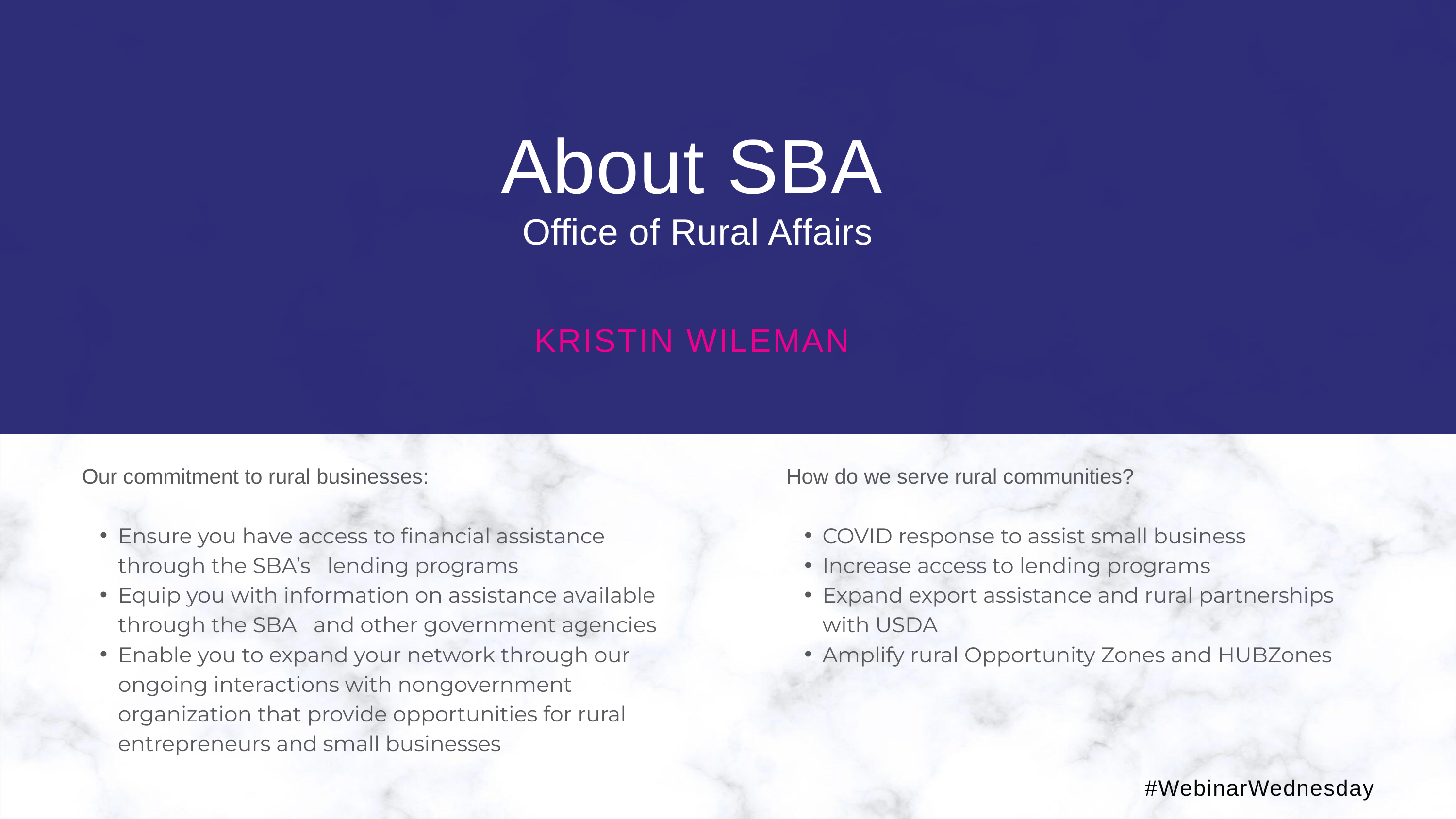

About SBA
Office of Rural Affairs
KRISTIN WILEMAN
Our commitment to rural businesses:

Ensure you have access to financial assistance through the SBA’s   lending programs
Equip you with information on assistance available through the SBA   and other government agencies
Enable you to expand your network through our ongoing interactions with nongovernment organization that provide opportunities for rural entrepreneurs and small businesses
How do we serve rural communities?

COVID response to assist small business
Increase access to lending programs
Expand export assistance and rural partnerships with USDA
Amplify rural Opportunity Zones and HUBZones
#WebinarWednesday